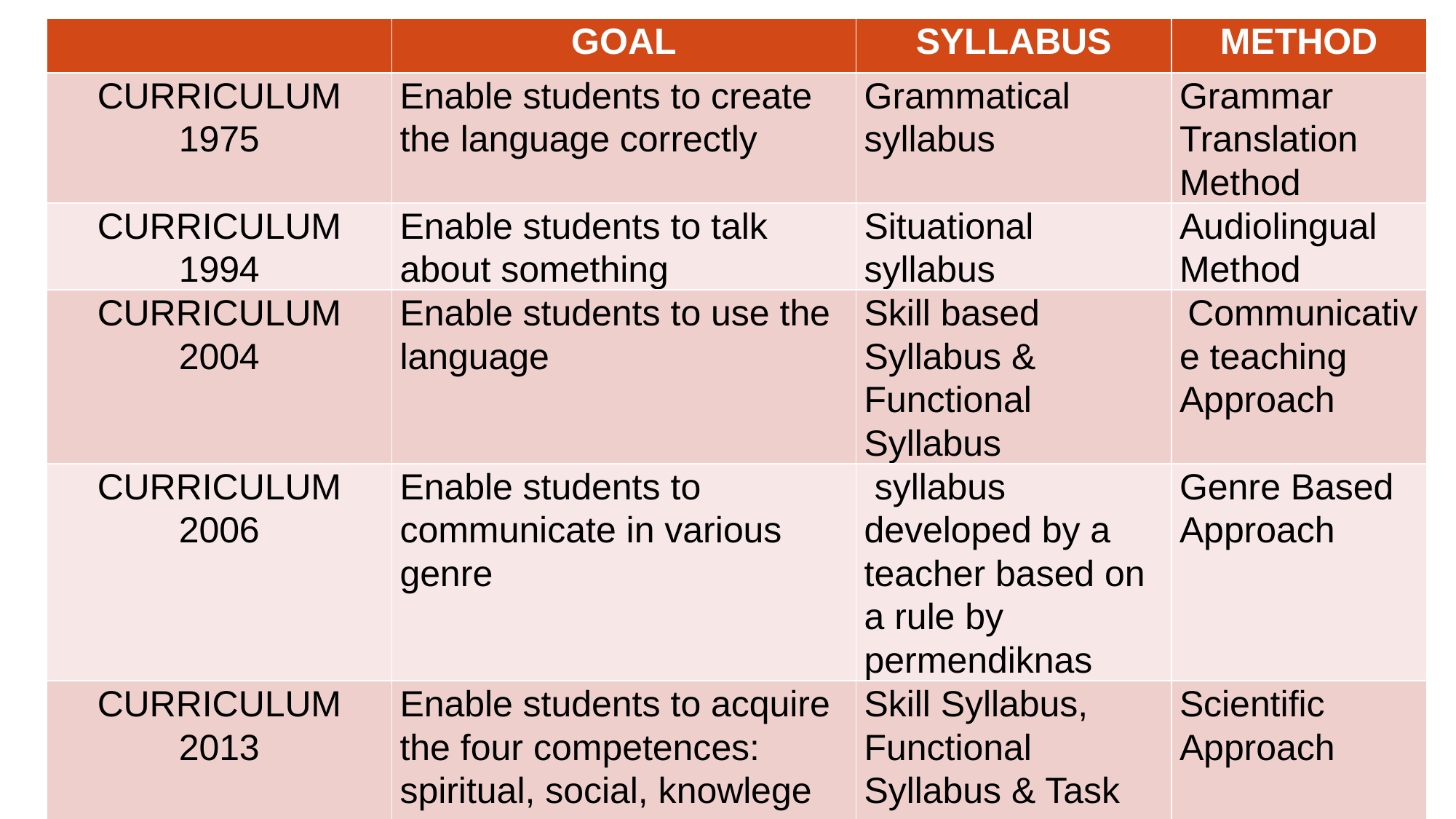

|  | GOAL | SYLLABUS | METHOD |
| --- | --- | --- | --- |
| CURRICULUM 1975 | Enable students to create the language correctly | Grammatical syllabus | Grammar Translation Method |
| CURRICULUM 1994 | Enable students to talk about something | Situational syllabus | Audiolingual Method |
| CURRICULUM 2004 | Enable students to use the language | Skill based Syllabus & Functional Syllabus | Communicative teaching Approach |
| CURRICULUM 2006 | Enable students to communicate in various genre | syllabus developed by a teacher based on a rule by permendiknas | Genre Based Approach |
| CURRICULUM 2013 | Enable students to acquire the four competences: spiritual, social, knowlege and skill | Skill Syllabus, Functional Syllabus & Task Based Syllabus | Scientific Approach |